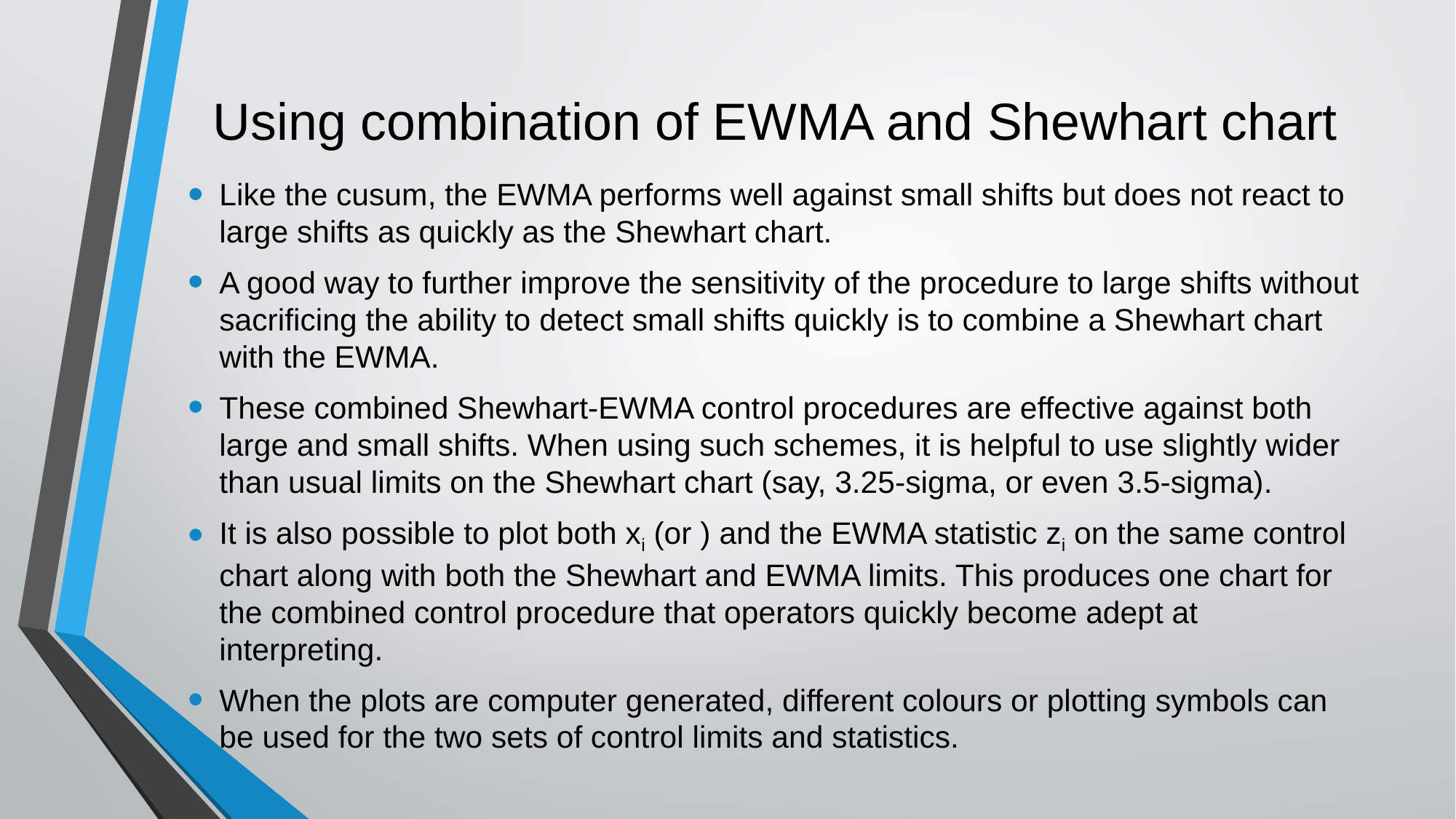

# Using combination of EWMA and Shewhart chart
Like the cusum, the EWMA performs well against small shifts but does not react to large shifts as quickly as the Shewhart chart.
A good way to further improve the sensitivity of the procedure to large shifts without sacrificing the ability to detect small shifts quickly is to combine a Shewhart chart with the EWMA.
These combined Shewhart-EWMA control procedures are effective against both large and small shifts. When using such schemes, it is helpful to use slightly wider than usual limits on the Shewhart chart (say, 3.25-sigma, or even 3.5-sigma).
It is also possible to plot both xi (or ) and the EWMA statistic zi on the same control chart along with both the Shewhart and EWMA limits. This produces one chart for the combined control procedure that operators quickly become adept at interpreting.
When the plots are computer generated, different colours or plotting symbols can be used for the two sets of control limits and statistics.